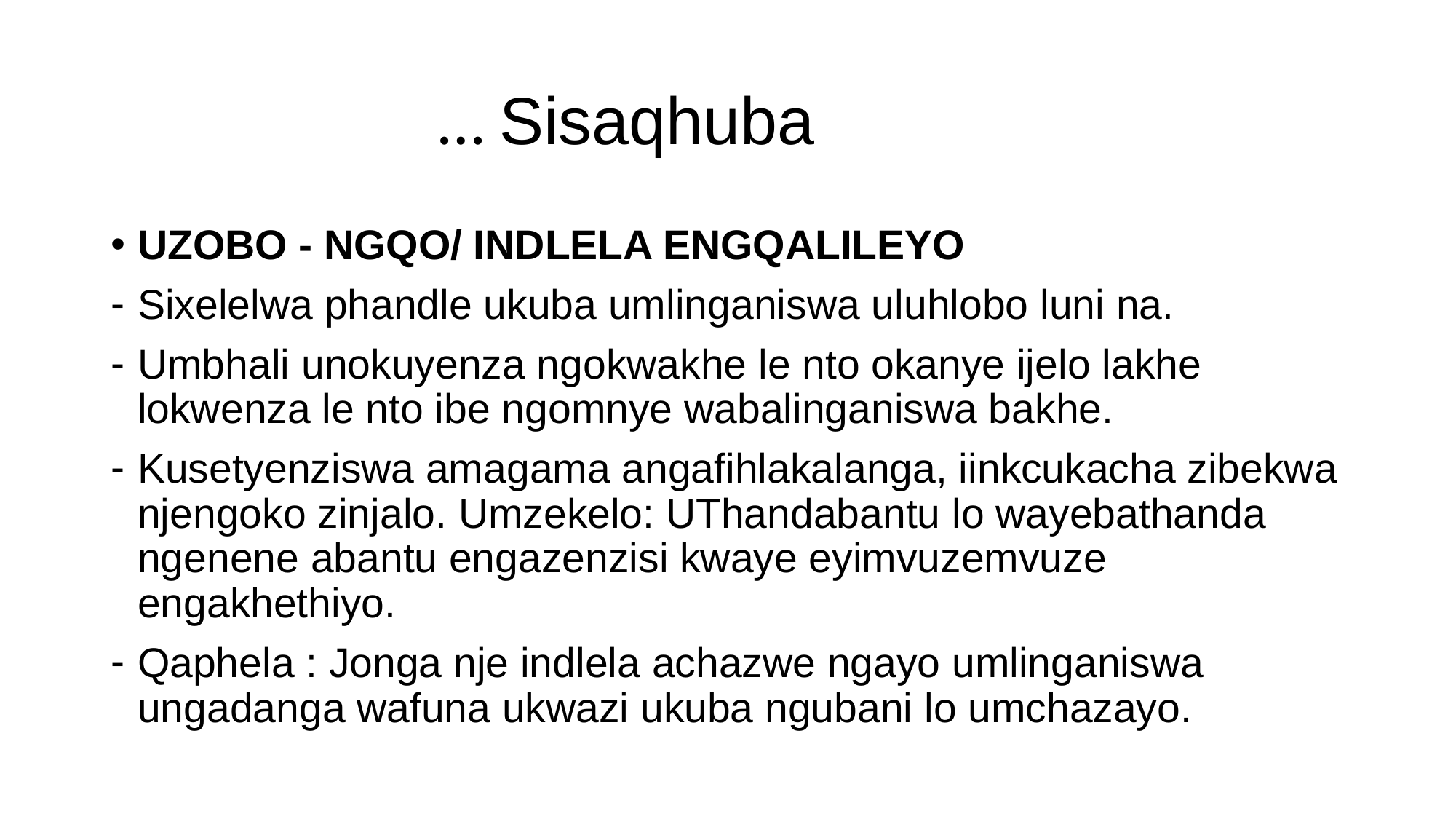

# … Sisaqhuba
UZOBO - NGQO/ INDLELA ENGQALILEYO
Sixelelwa phandle ukuba umlinganiswa uluhlobo luni na.
Umbhali unokuyenza ngokwakhe le nto okanye ijelo lakhe lokwenza le nto ibe ngomnye wabalinganiswa bakhe.
Kusetyenziswa amagama angafihlakalanga, iinkcukacha zibekwa njengoko zinjalo. Umzekelo: UThandabantu lo wayebathanda ngenene abantu engazenzisi kwaye eyimvuzemvuze engakhethiyo.
Qaphela : Jonga nje indlela achazwe ngayo umlinganiswa ungadanga wafuna ukwazi ukuba ngubani lo umchazayo.